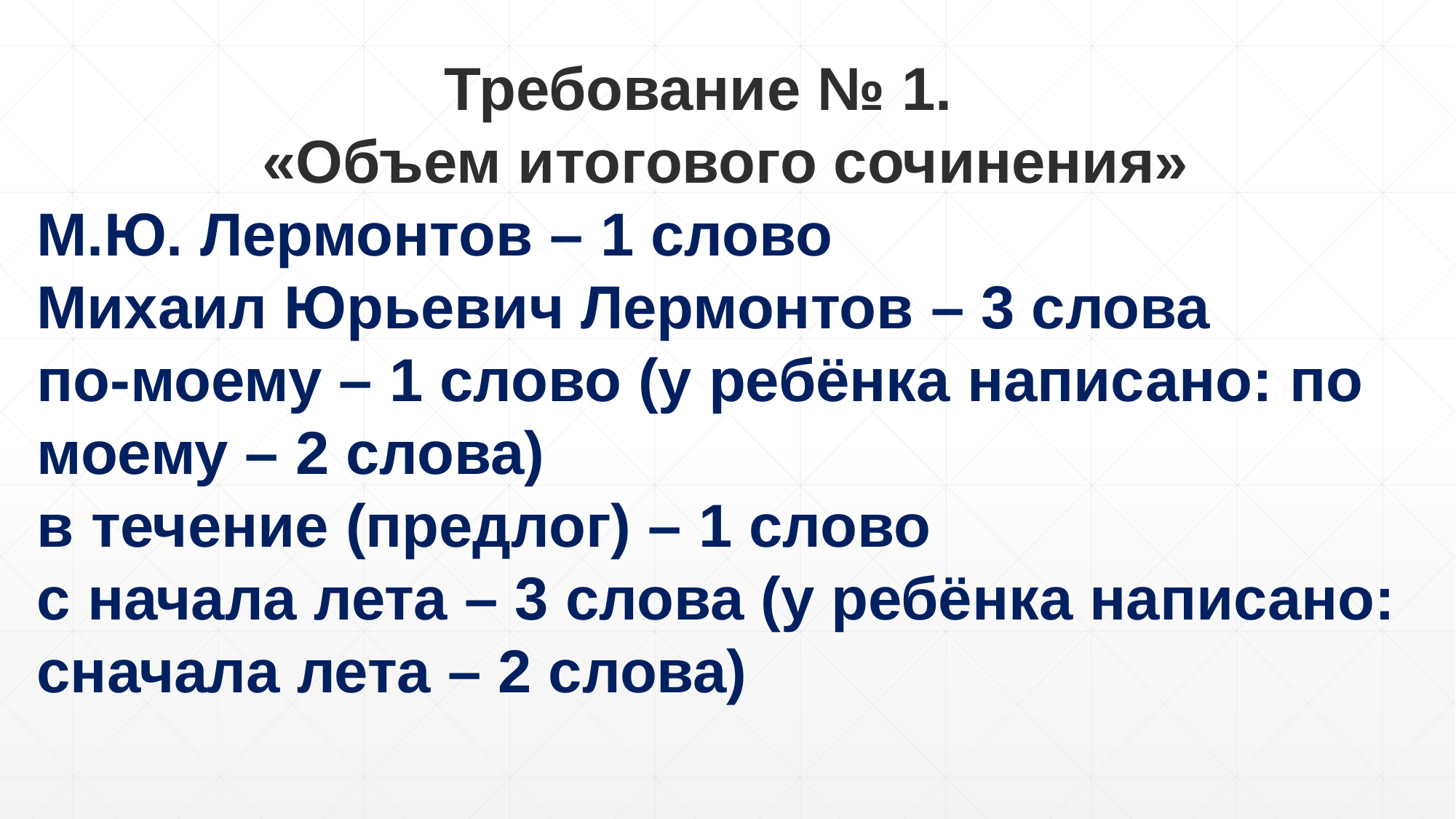

Требование № 1.
«Объем итогового сочинения»
М.Ю. Лермонтов – 1 слово
Михаил Юрьевич Лермонтов – 3 слова
по-моему – 1 слово (у ребёнка написано: по моему – 2 слова)
в течение (предлог) – 1 слово
с начала лета – 3 слова (у ребёнка написано: сначала лета – 2 слова)